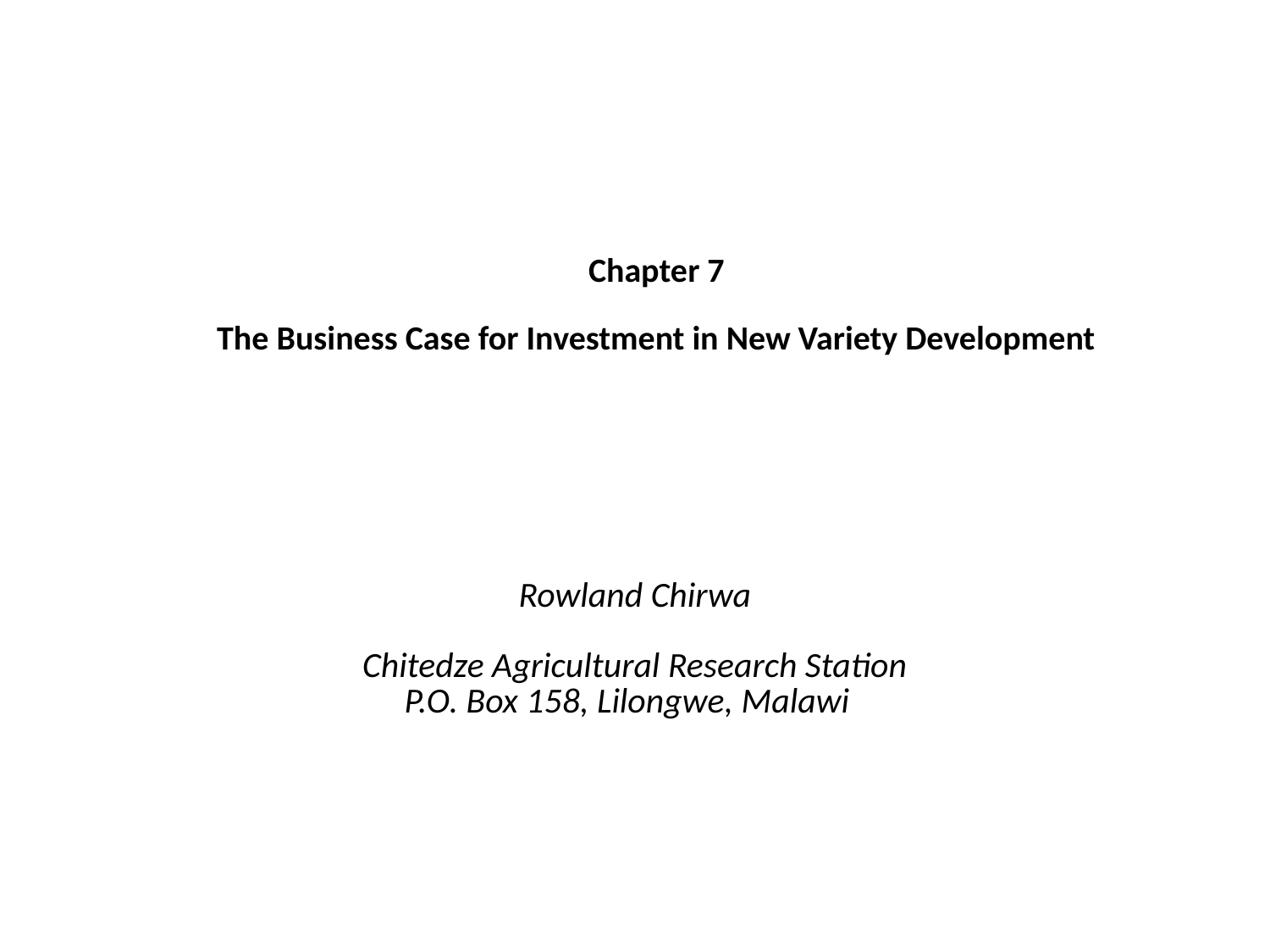

# Chapter 7 The Business Case for Investment in New Variety Development

Rowland Chirwa

Chitedze Agricultural Research Station
P.O. Box 158, Lilongwe, Malawi